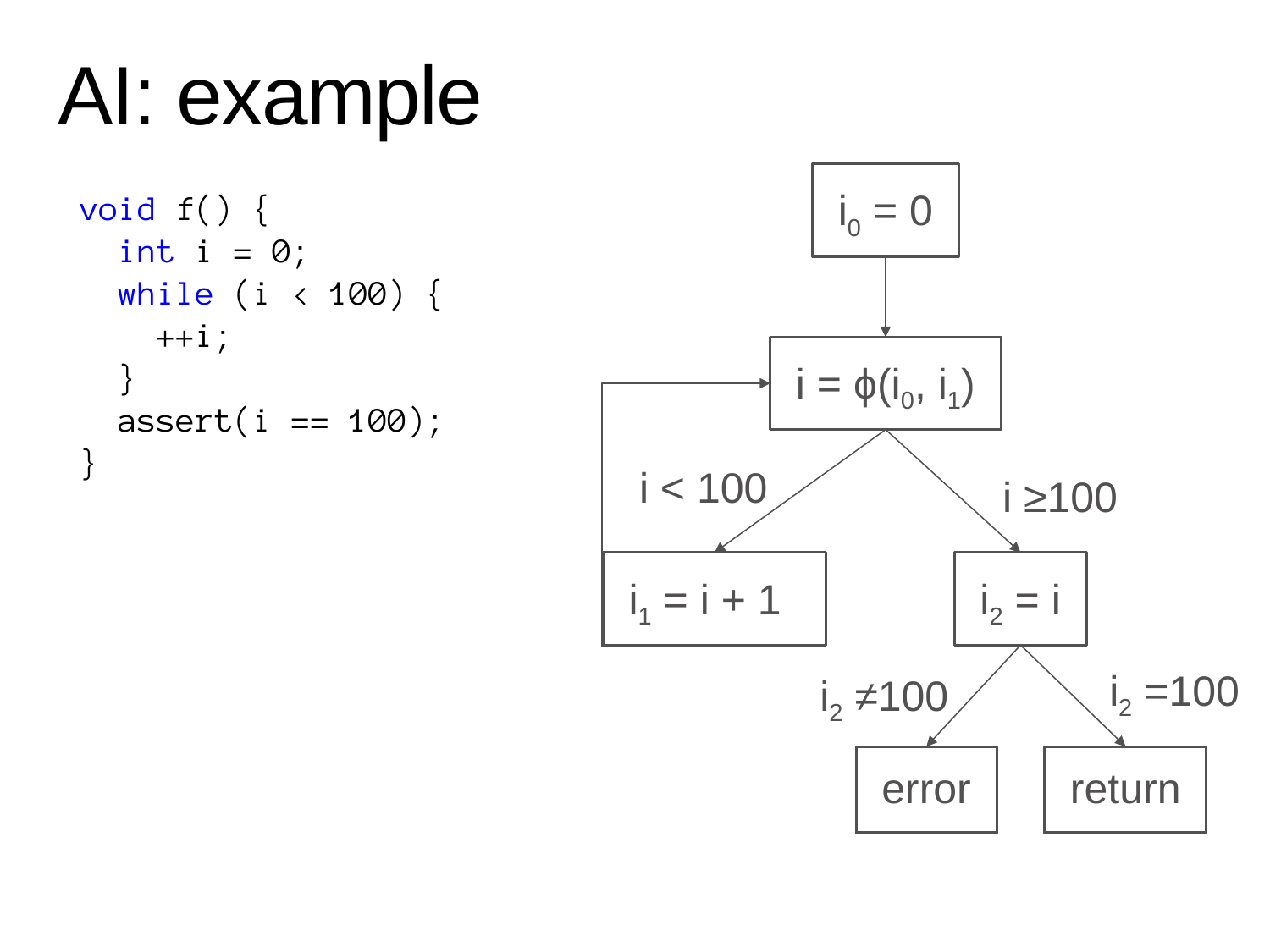

# AI: example
i0 = 0
i = ϕ(i0, i1)
i < 100
i ≥100
i1 = i + 1
i2 = i
i2 =100
i2 ≠100
error
return
void f() {
  int i = 0;
  while (i < 100) {
    ++i;
  }
  assert(i == 100);
}